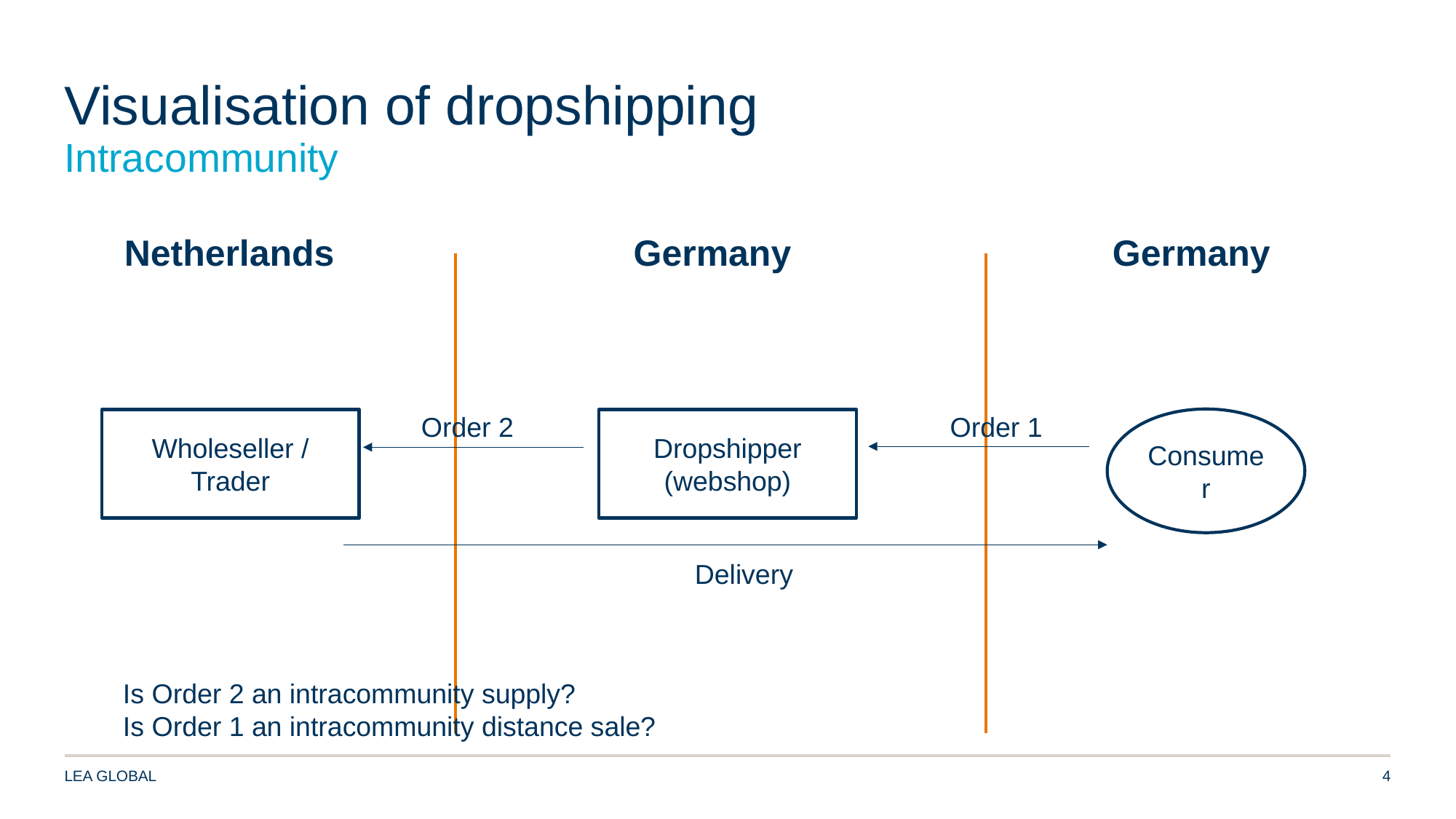

# Visualisation of dropshipping
Intracommunity
Netherlands
Germany
Germany
Consumer
Wholeseller / Trader
Dropshipper (webshop)
Order 2
Order 1
Delivery
Is Order 2 an intracommunity supply?
Is Order 1 an intracommunity distance sale?
LEA GLOBAL
4